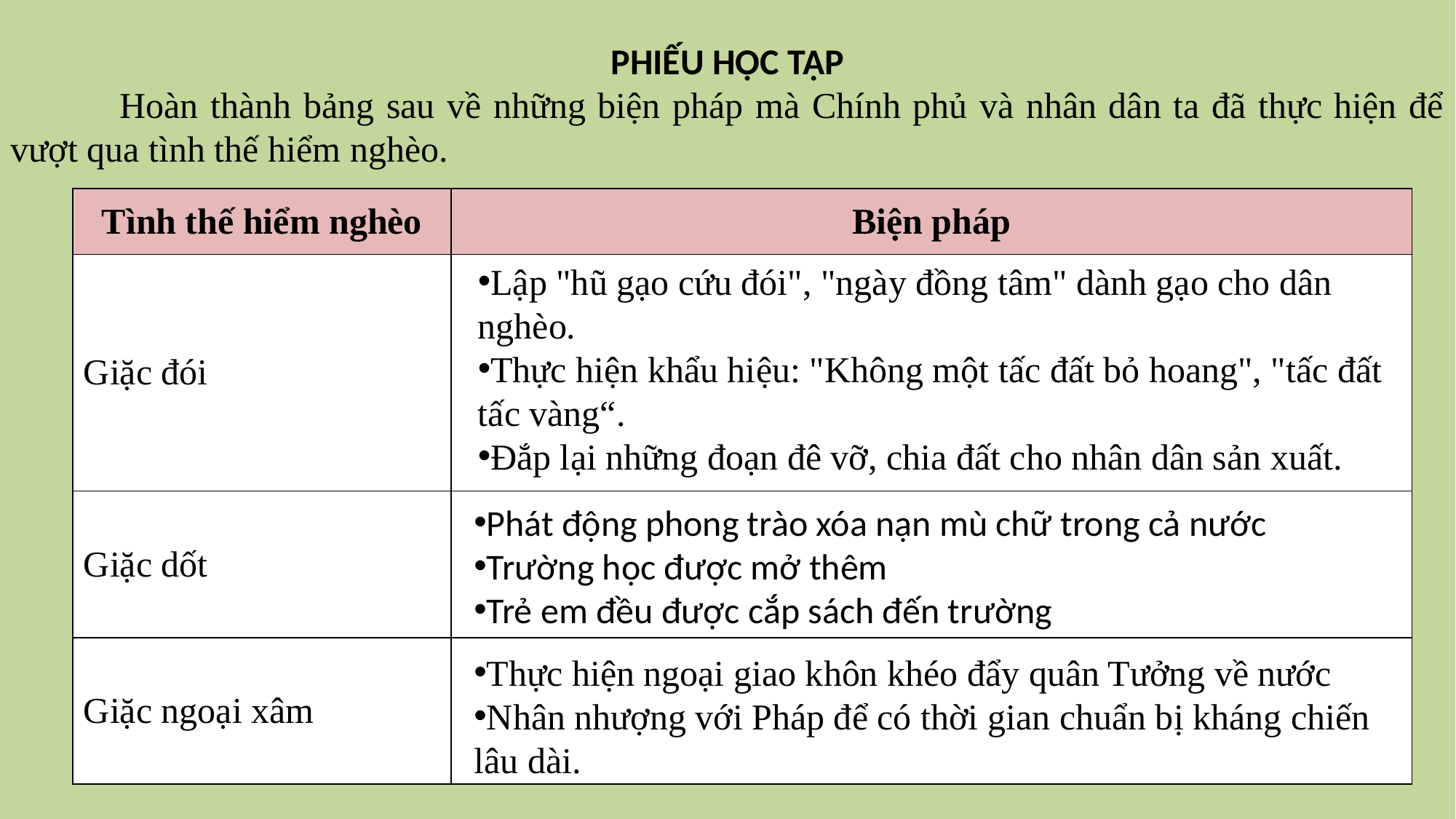

PHIẾU HỌC TẬP
	Hoàn thành bảng sau về những biện pháp mà Chính phủ và nhân dân ta đã thực hiện để vượt qua tình thế hiểm nghèo.

| Tình thế hiểm nghèo | Biện pháp |
| --- | --- |
| Giặc đói |  |
| Giặc dốt |  |
| Giặc ngoại xâm |  |
Lập "hũ gạo cứu đói", "ngày đồng tâm" dành gạo cho dân nghèo.
Thực hiện khẩu hiệu: "Không một tấc đất bỏ hoang", "tấc đất tấc vàng“.
Đắp lại những đoạn đê vỡ, chia đất cho nhân dân sản xuất.

Phát động phong trào xóa nạn mù chữ trong cả nước
Trường học được mở thêm
Trẻ em đều được cắp sách đến trường

Thực hiện ngoại giao khôn khéo đẩy quân Tưởng về nước
Nhân nhượng với Pháp để có thời gian chuẩn bị kháng chiến lâu dài.